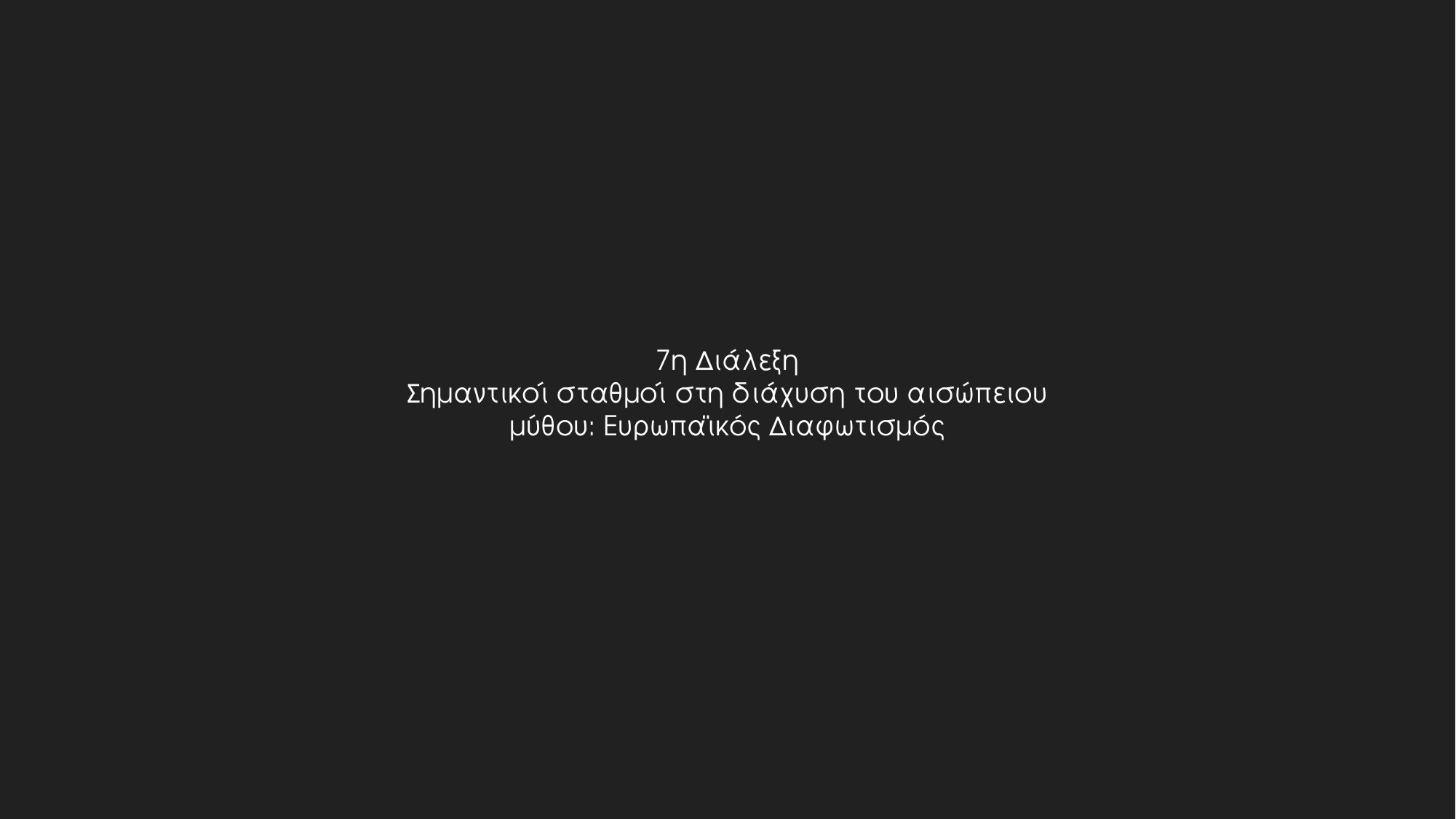

7η Διάλεξη
Σημαντικοί σταθμοί στη διάχυση του αισώπειου μύθου: Ευρωπαϊκός Διαφωτισμός